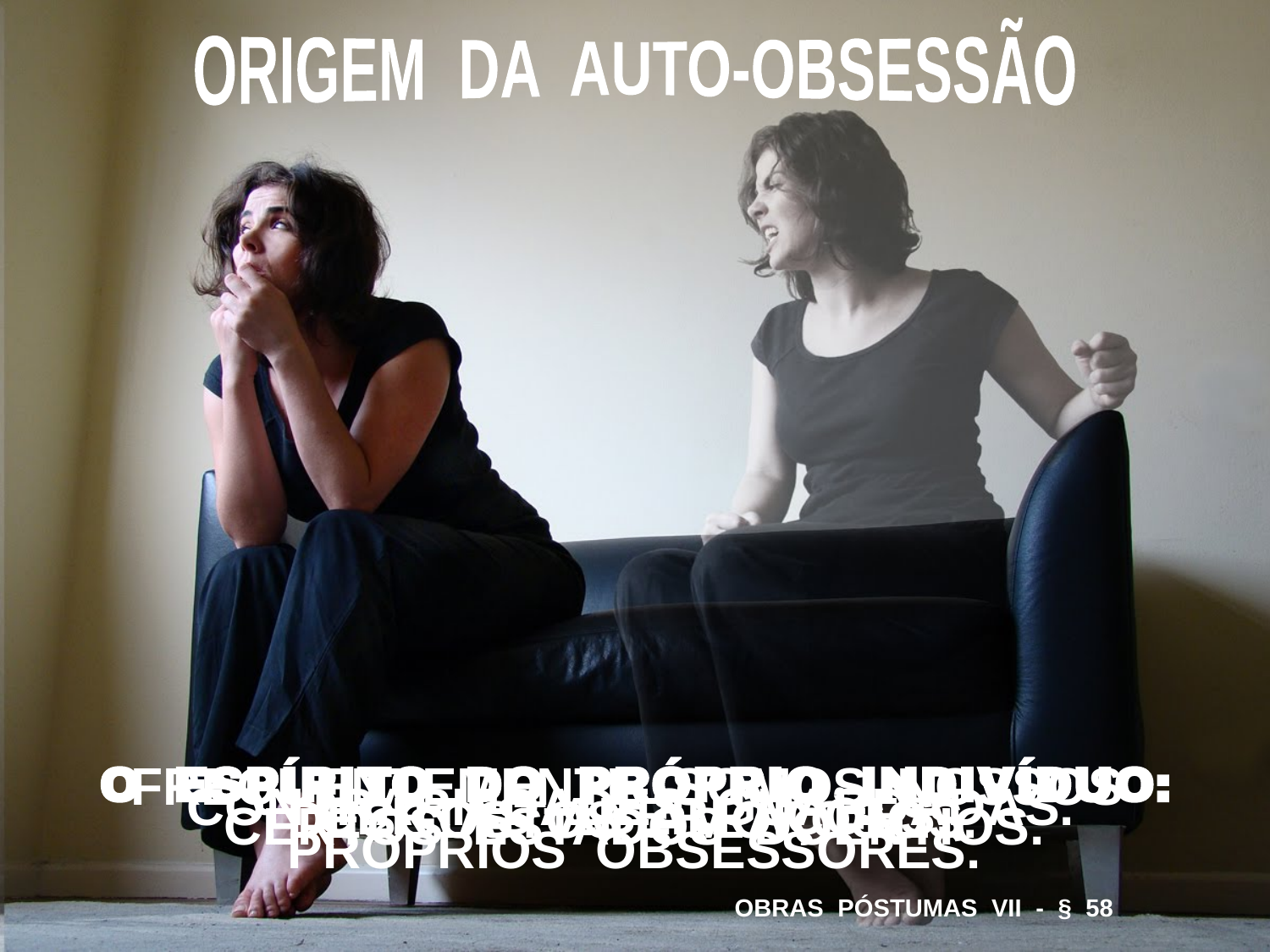

ORIGEM  DA  AUTO-OBSESSÃO
FREQUENTEMENTE  SOMOS  NOSSOS  PRÓPRIOS  OBSESSORES.
O  ESPÍRITO  DO  PRÓPRIO  INDIVÍDUO:
CONTRARIEDADES  GUARDADAS.
CERTAS  ABERRAÇÕES.
DESGOSTOS  AMOROSOS.
CERTOS  ESTADOS  DOENTIOS.
OBRAS  PÓSTUMAS  VII  -  §  58